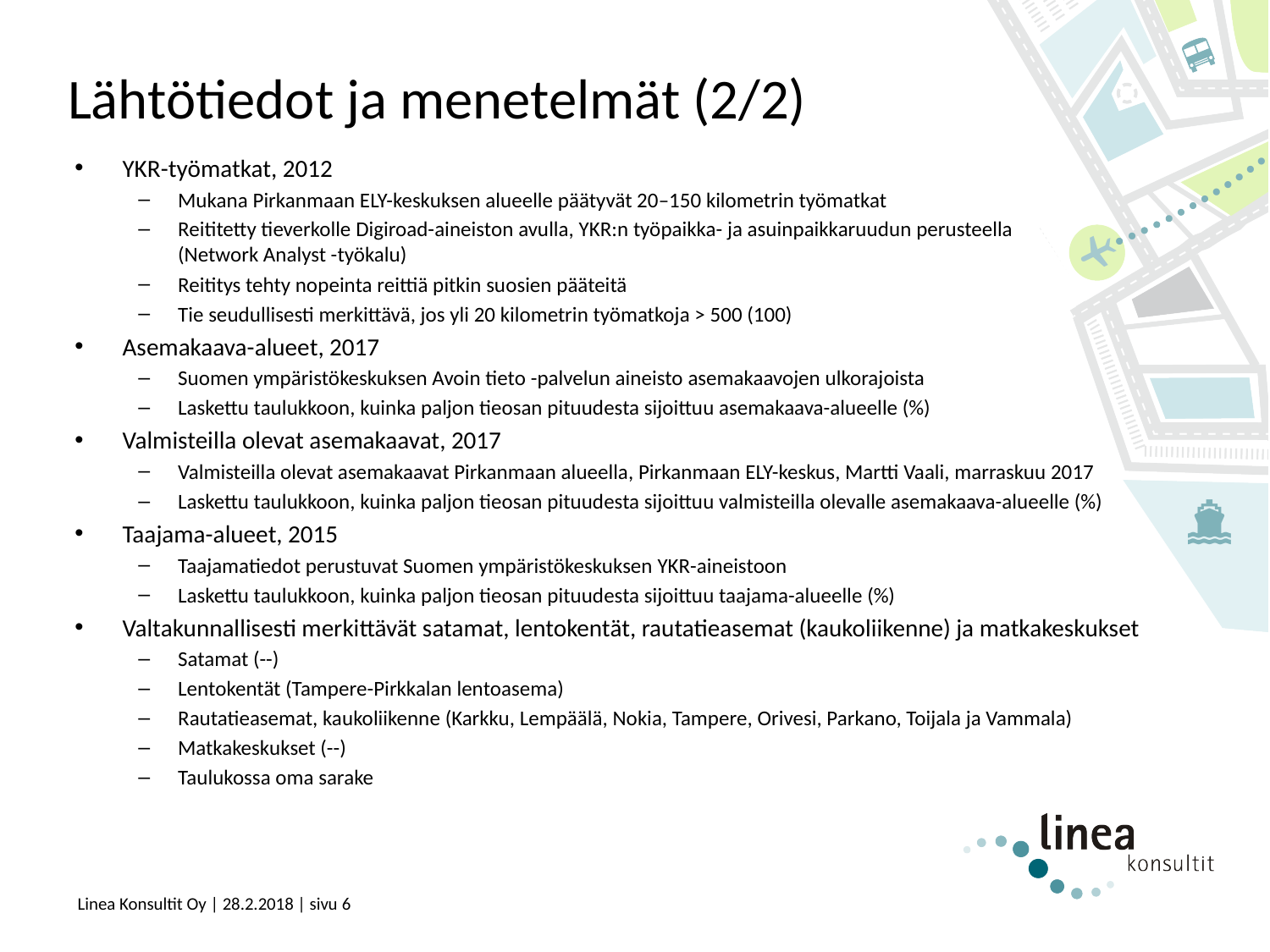

# Lähtötiedot ja menetelmät (2/2)
YKR-työmatkat, 2012
Mukana Pirkanmaan ELY-keskuksen alueelle päätyvät 20–150 kilometrin työmatkat
Reititetty tieverkolle Digiroad-aineiston avulla, YKR:n työpaikka- ja asuinpaikkaruudun perusteella
(Network Analyst -työkalu)
Reititys tehty nopeinta reittiä pitkin suosien pääteitä
Tie seudullisesti merkittävä, jos yli 20 kilometrin työmatkoja > 500 (100)
Asemakaava-alueet, 2017
Suomen ympäristökeskuksen Avoin tieto -palvelun aineisto asemakaavojen ulkorajoista
Laskettu taulukkoon, kuinka paljon tieosan pituudesta sijoittuu asemakaava-alueelle (%)
Valmisteilla olevat asemakaavat, 2017
Valmisteilla olevat asemakaavat Pirkanmaan alueella, Pirkanmaan ELY-keskus, Martti Vaali, marraskuu 2017
Laskettu taulukkoon, kuinka paljon tieosan pituudesta sijoittuu valmisteilla olevalle asemakaava-alueelle (%)
Taajama-alueet, 2015
Taajamatiedot perustuvat Suomen ympäristökeskuksen YKR-aineistoon
Laskettu taulukkoon, kuinka paljon tieosan pituudesta sijoittuu taajama-alueelle (%)
Valtakunnallisesti merkittävät satamat, lentokentät, rautatieasemat (kaukoliikenne) ja matkakeskukset
Satamat (--)
Lentokentät (Tampere-Pirkkalan lentoasema)
Rautatieasemat, kaukoliikenne (Karkku, Lempäälä, Nokia, Tampere, Orivesi, Parkano, Toijala ja Vammala)
Matkakeskukset (--)
Taulukossa oma sarake
Linea Konsultit Oy | 28.2.2018 | sivu 6